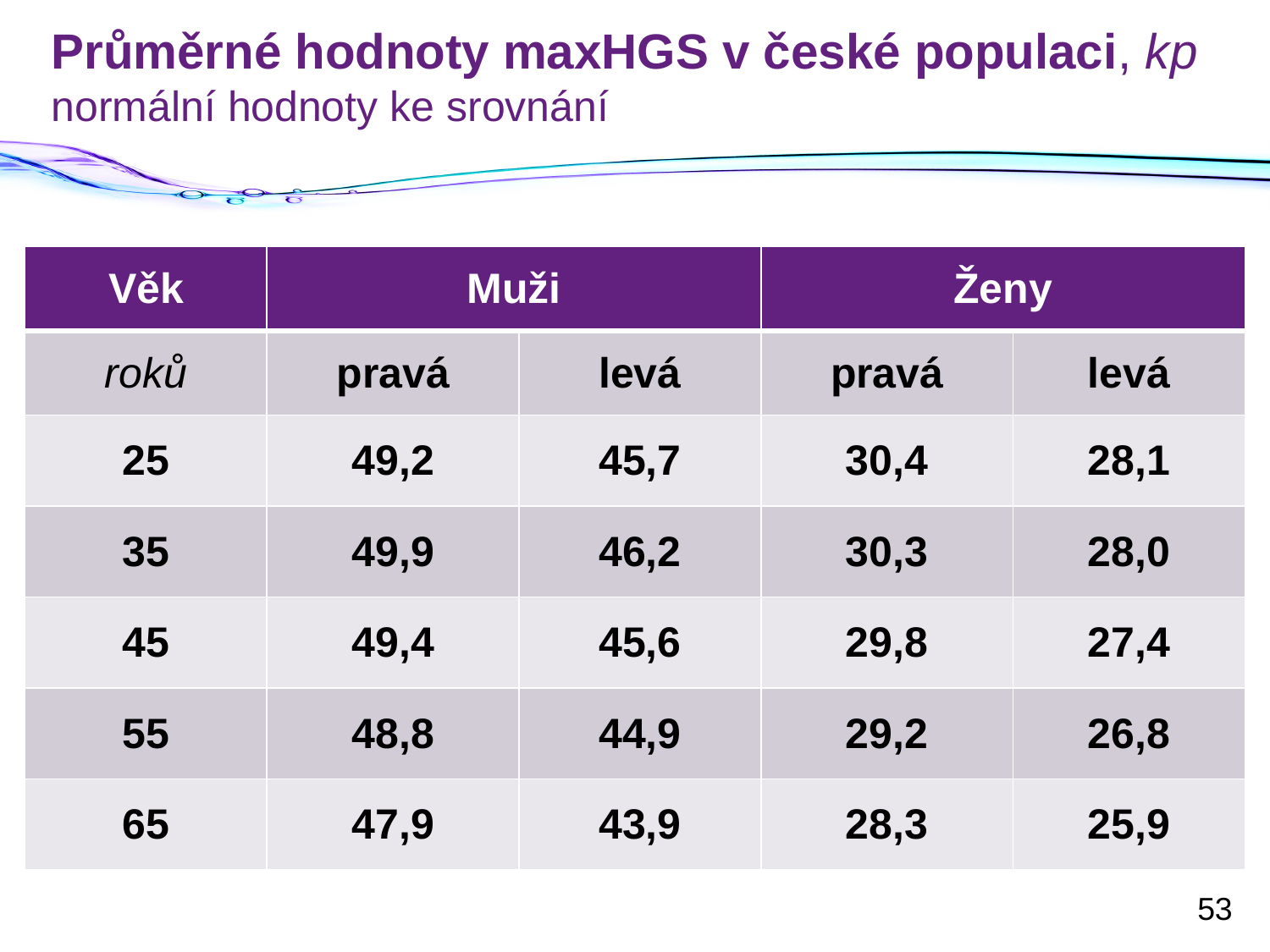

# Průměrné hodnoty maxHGS v české populaci, kp normální hodnoty ke srovnání
| Věk | Muži |  | Ženy |  |
| --- | --- | --- | --- | --- |
| roků | pravá | levá | pravá | levá |
| 25 | 49,2 | 45,7 | 30,4 | 28,1 |
| 35 | 49,9 | 46,2 | 30,3 | 28,0 |
| 45 | 49,4 | 45,6 | 29,8 | 27,4 |
| 55 | 48,8 | 44,9 | 29,2 | 26,8 |
| 65 | 47,9 | 43,9 | 28,3 | 25,9 |
53